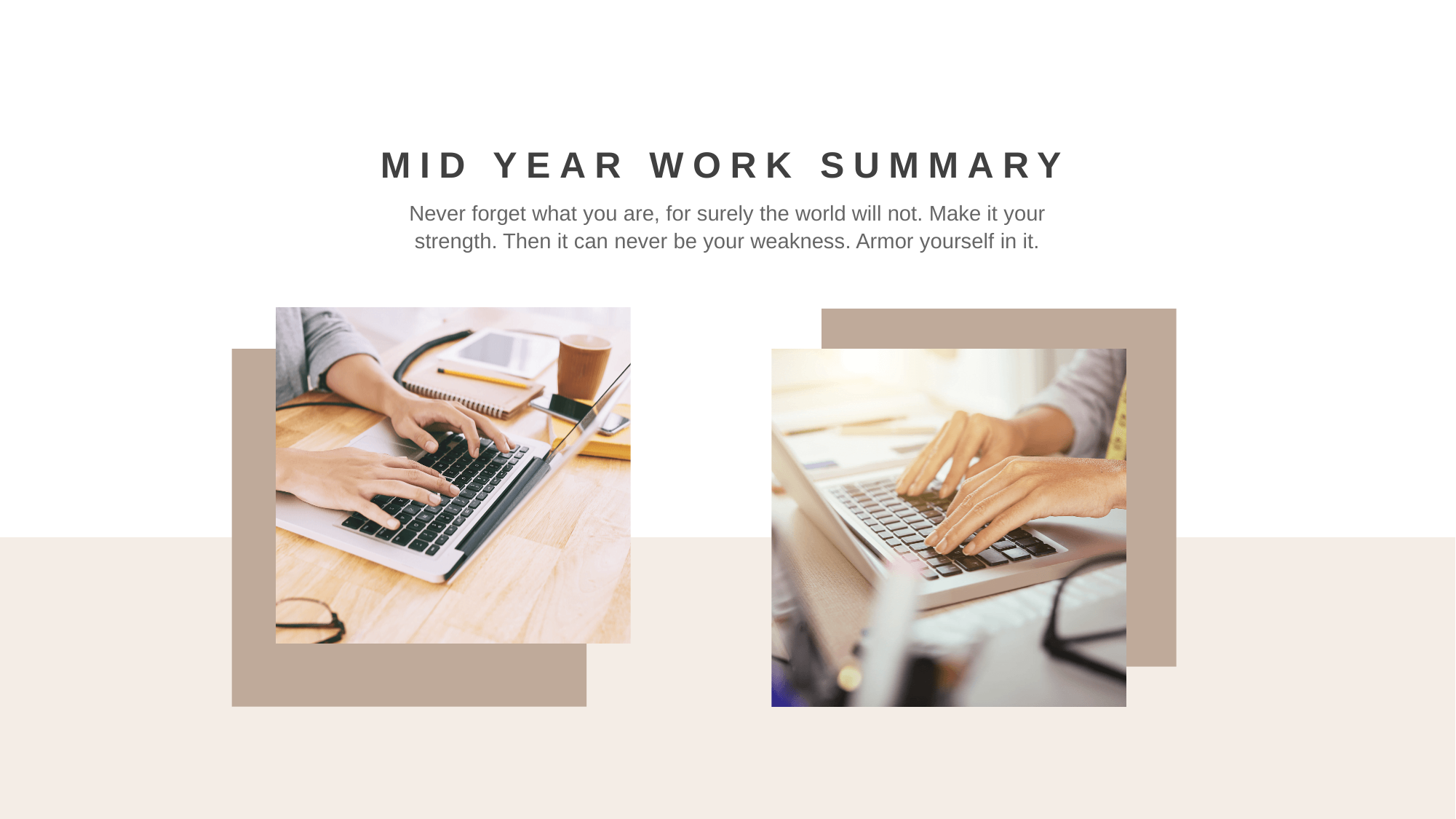

MID YEAR WORK SUMMARY
Never forget what you are, for surely the world will not. Make it your strength. Then it can never be your weakness. Armor yourself in it.